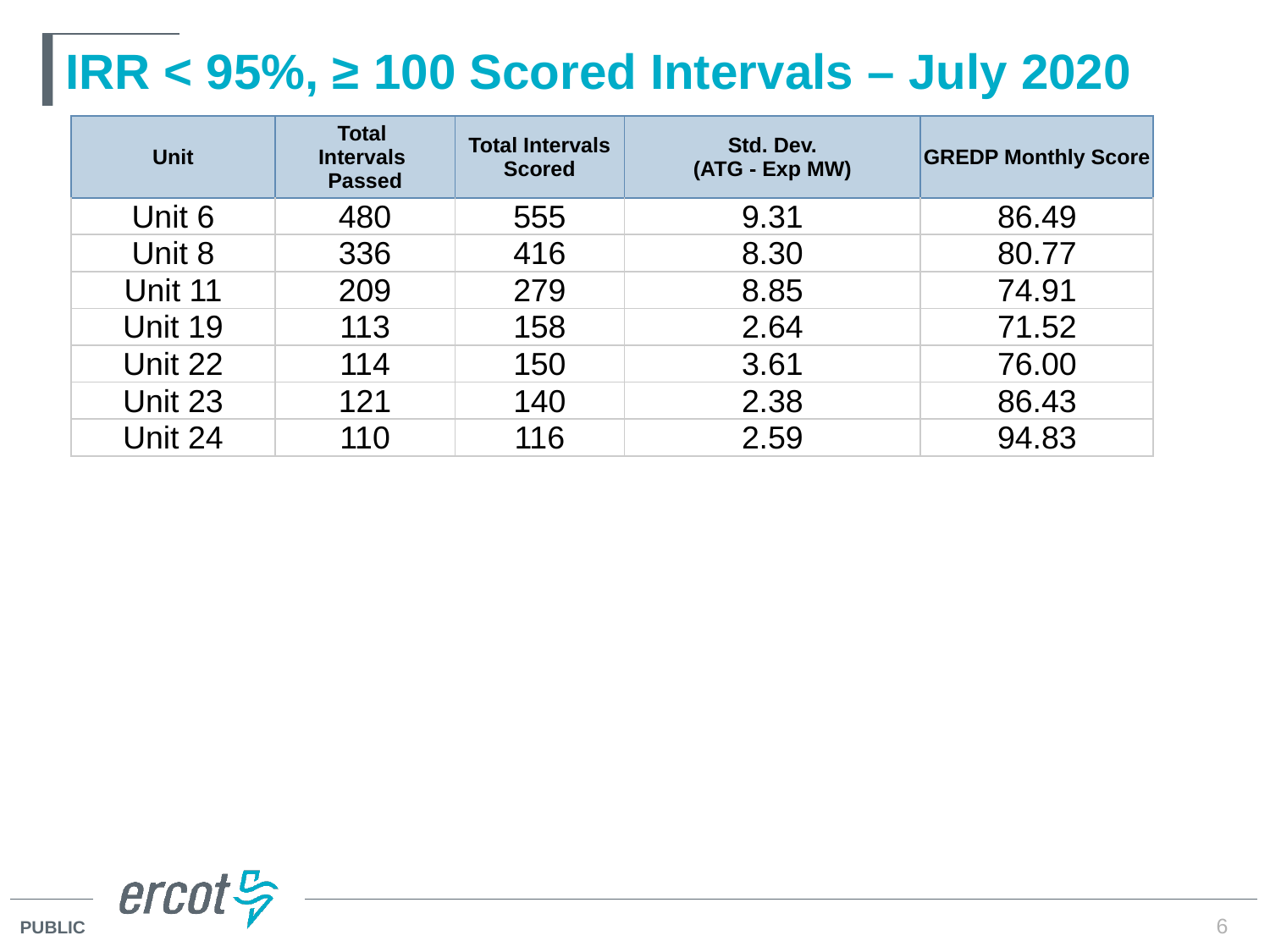

# IRR < 95%, ≥ 100 Scored Intervals – July 2020
| Unit | Total Intervals Passed | Total Intervals Scored | Std. Dev. (ATG - Exp MW) | GREDP Monthly Score |
| --- | --- | --- | --- | --- |
| Unit 6 | 480 | 555 | 9.31 | 86.49 |
| Unit 8 | 336 | 416 | 8.30 | 80.77 |
| Unit 11 | 209 | 279 | 8.85 | 74.91 |
| Unit 19 | 113 | 158 | 2.64 | 71.52 |
| Unit 22 | 114 | 150 | 3.61 | 76.00 |
| Unit 23 | 121 | 140 | 2.38 | 86.43 |
| Unit 24 | 110 | 116 | 2.59 | 94.83 |
6